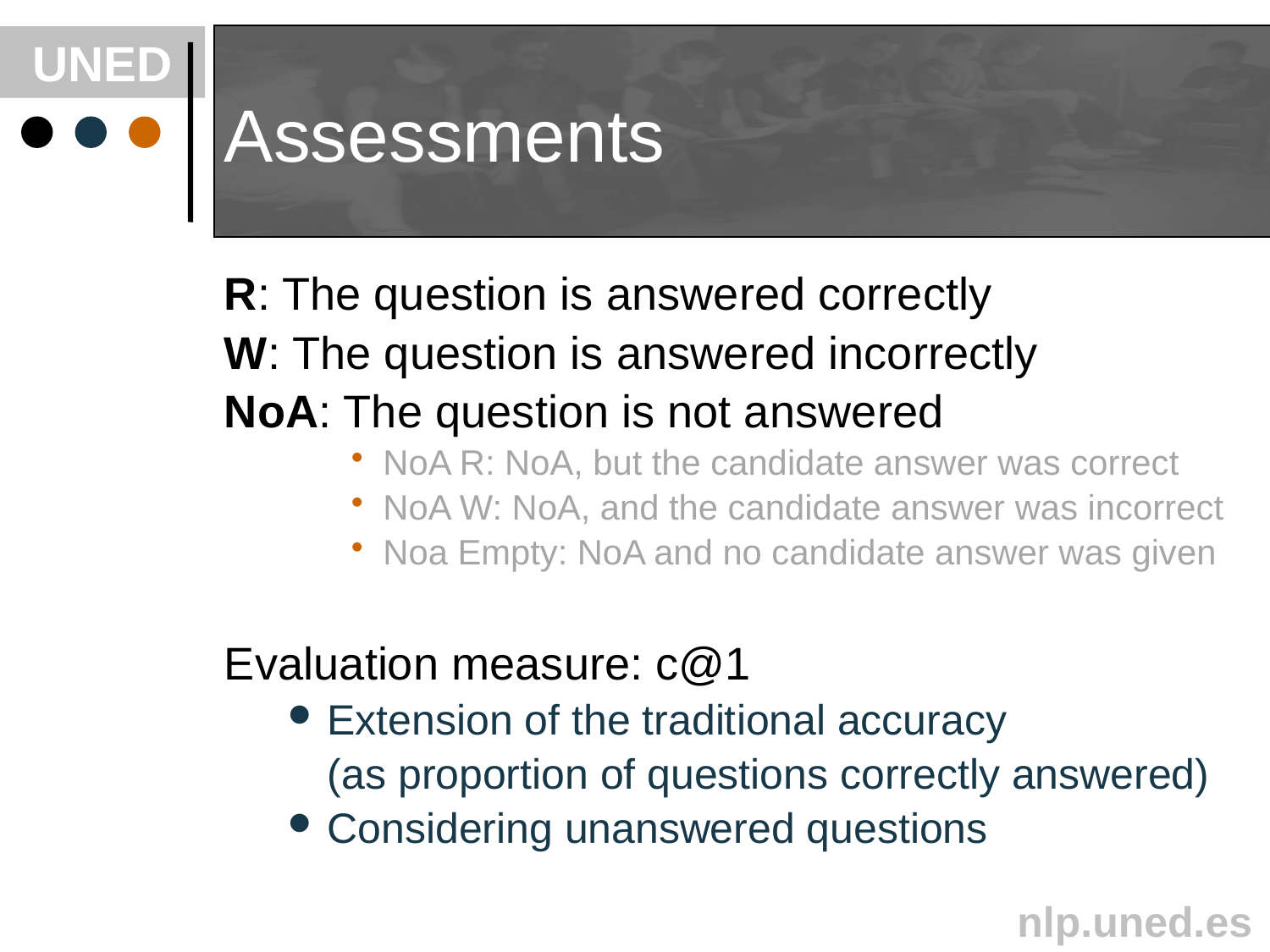

# Assessments
R: The question is answered correctly
W: The question is answered incorrectly
NoA: The question is not answered
NoA R: NoA, but the candidate answer was correct
NoA W: NoA, and the candidate answer was incorrect
Noa Empty: NoA and no candidate answer was given

Evaluation measure: c@1
Extension of the traditional accuracy
	(as proportion of questions correctly answered)
Considering unanswered questions